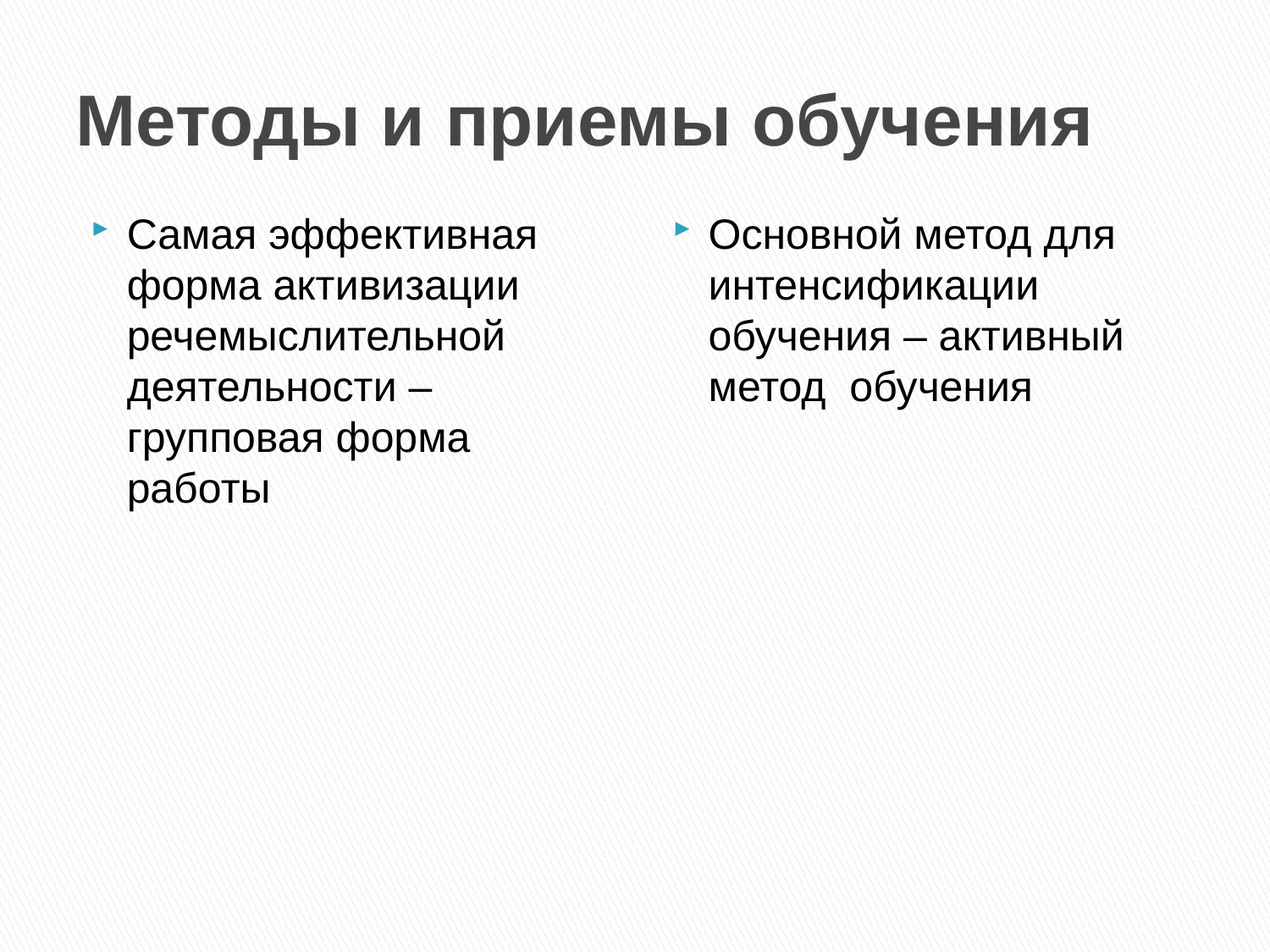

# Методы и приемы обучения
Самая эффективная форма активизации речемыслительной деятельности – групповая форма работы
Основной метод для интенсификации обучения – активный метод  обучения